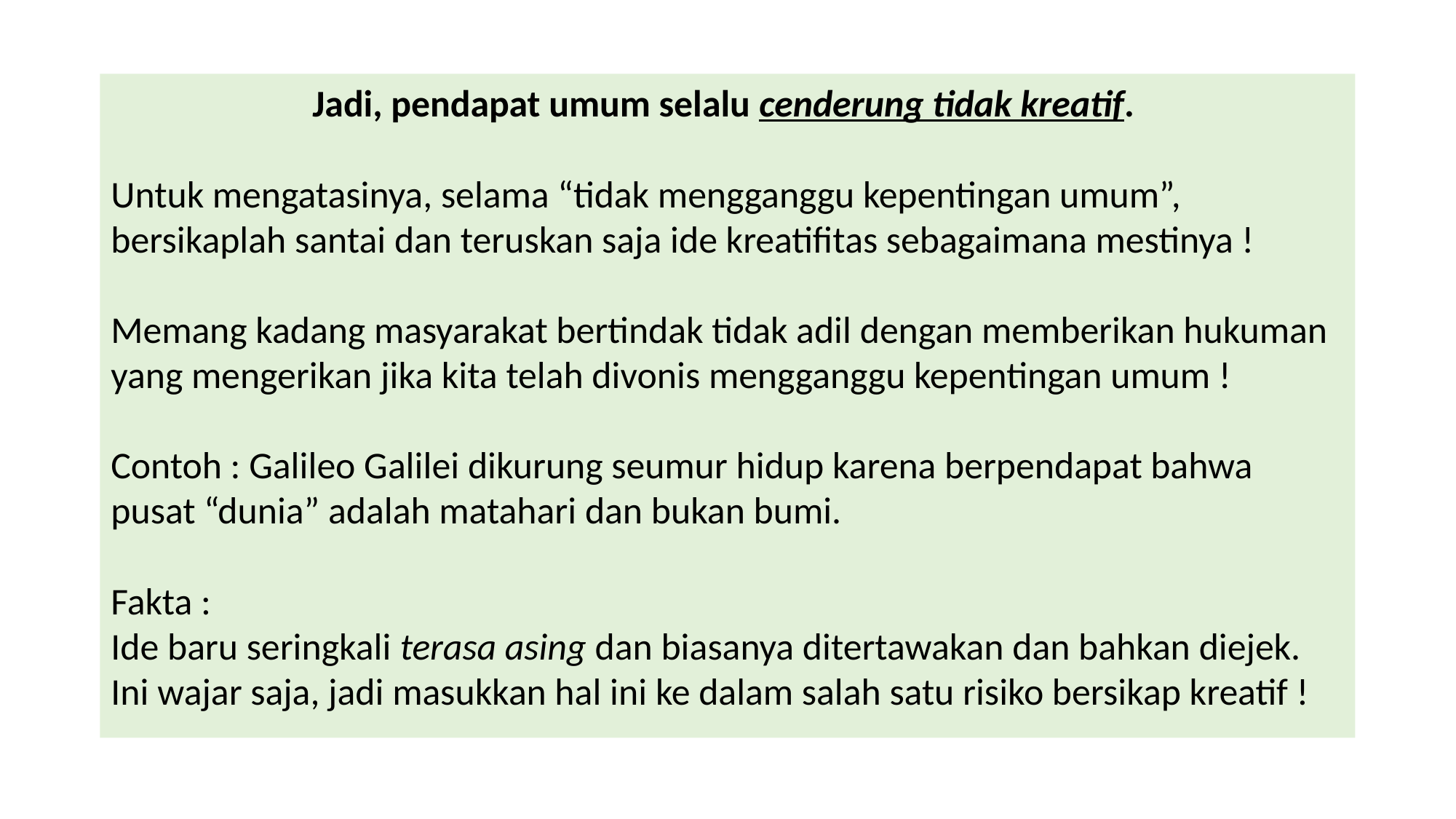

Jadi, pendapat umum selalu cenderung tidak kreatif.

Untuk mengatasinya, selama “tidak mengganggu kepentingan umum”, bersikaplah santai dan teruskan saja ide kreatifitas sebagaimana mestinya !

Memang kadang masyarakat bertindak tidak adil dengan memberikan hukuman yang mengerikan jika kita telah divonis mengganggu kepentingan umum !

Contoh : Galileo Galilei dikurung seumur hidup karena berpendapat bahwa pusat “dunia” adalah matahari dan bukan bumi.

Fakta :
Ide baru seringkali terasa asing dan biasanya ditertawakan dan bahkan diejek. Ini wajar saja, jadi masukkan hal ini ke dalam salah satu risiko bersikap kreatif !